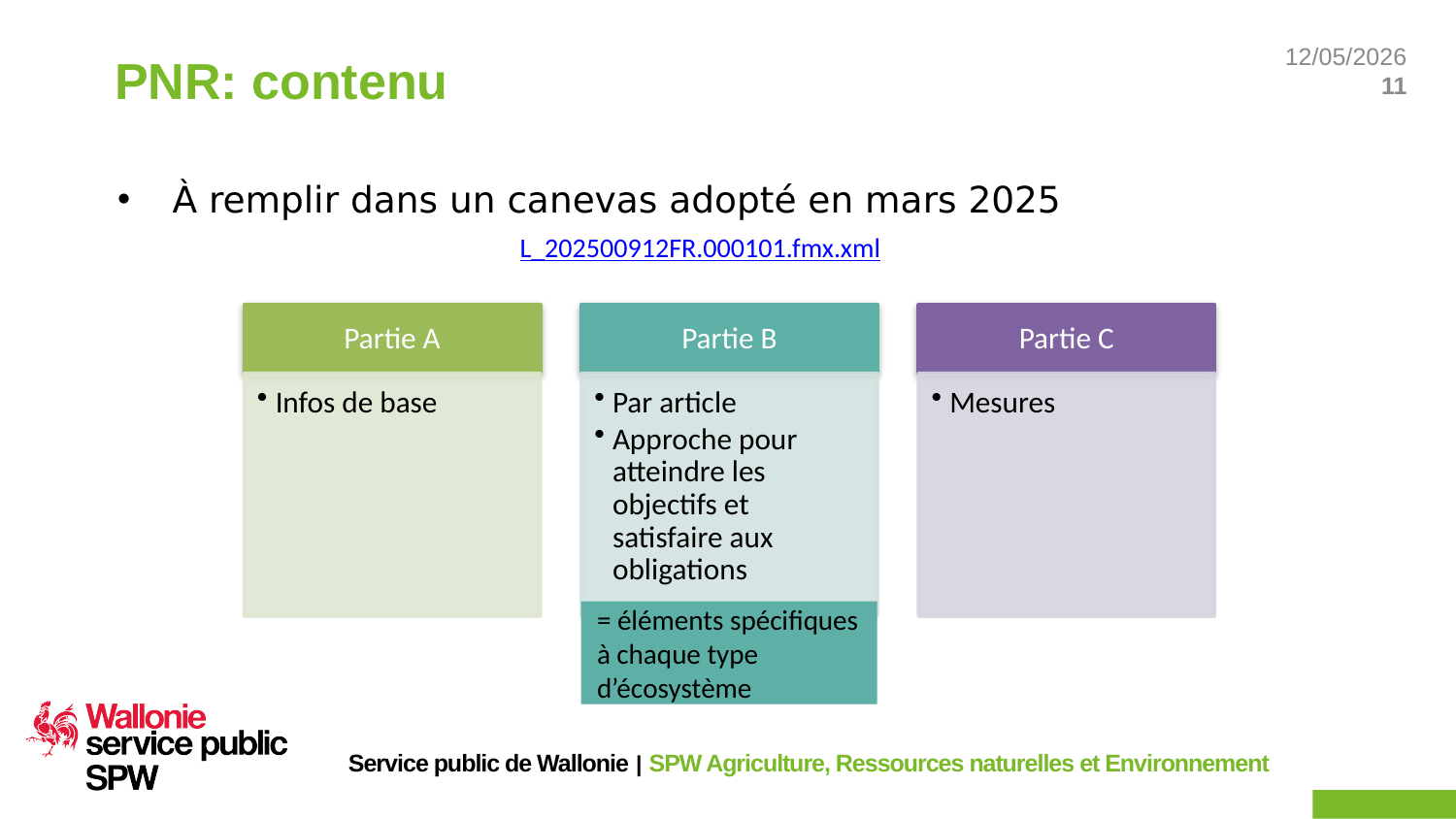

# PNR: contenu
À remplir dans un canevas adopté en mars 2025

L_202500912FR.000101.fmx.xml
Partie A
Infos de base
Partie B
Par article
Approche pour atteindre les objectifs et satisfaire aux obligations
Partie C
Mesures
= éléments spécifiques à chaque type d’écosystème